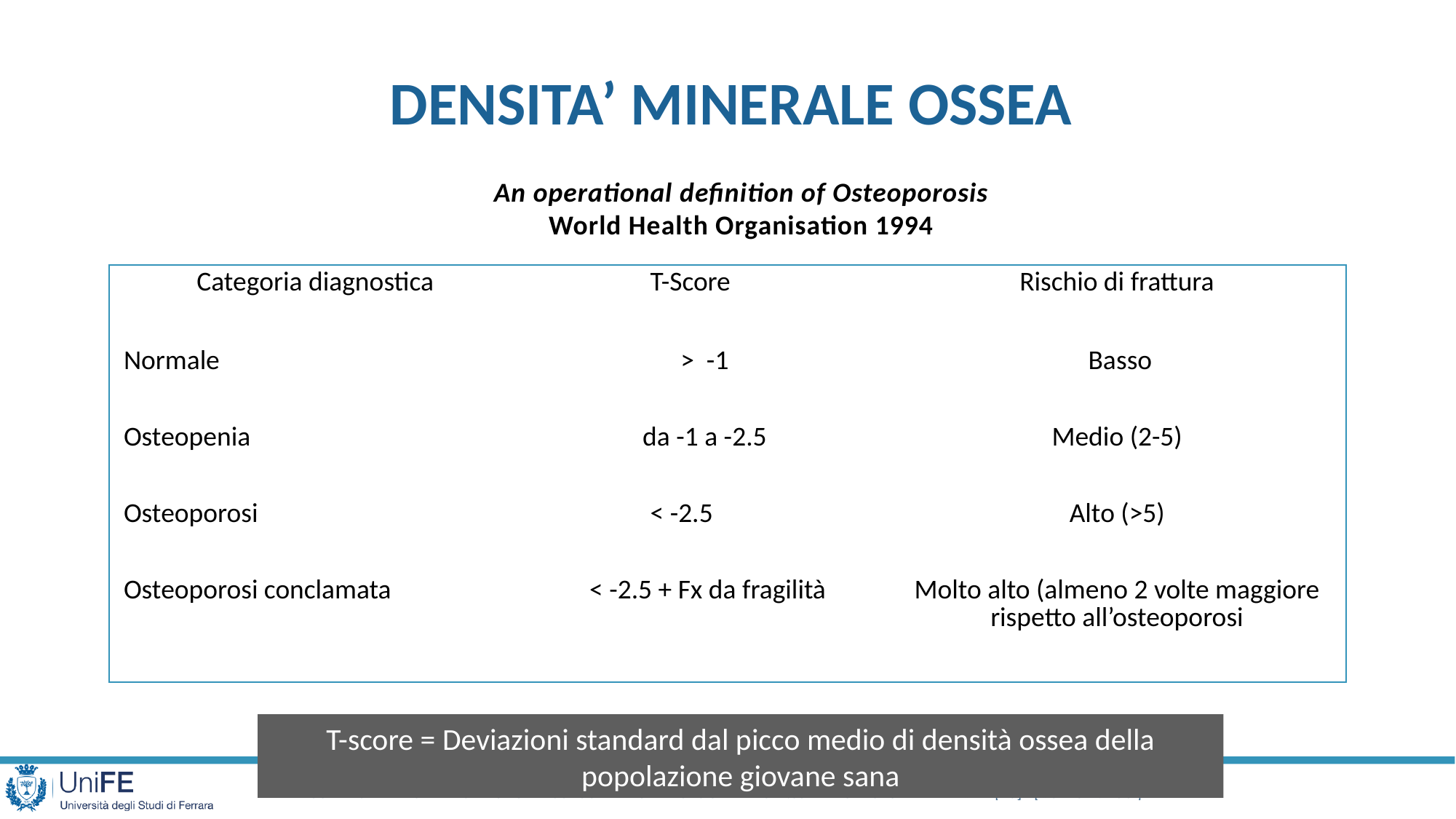

DENSITA’ MINERALE OSSEA
An operational definition of Osteoporosis
World Health Organisation 1994
| Categoria diagnostica | T-Score | Rischio di frattura |
| --- | --- | --- |
| Normale | > -1 | Basso |
| Osteopenia | da -1 a -2.5 | Medio (2-5) |
| Osteoporosi | < -2.5 | Alto (>5) |
| Osteoporosi conclamata | < -2.5 + Fx da fragilità | Molto alto (almeno 2 volte maggiore rispetto all’osteoporosi |
T-score = Deviazioni standard dal picco medio di densità ossea della popolazione giovane sana
Kanis et al. J Bone Miner Res 1994